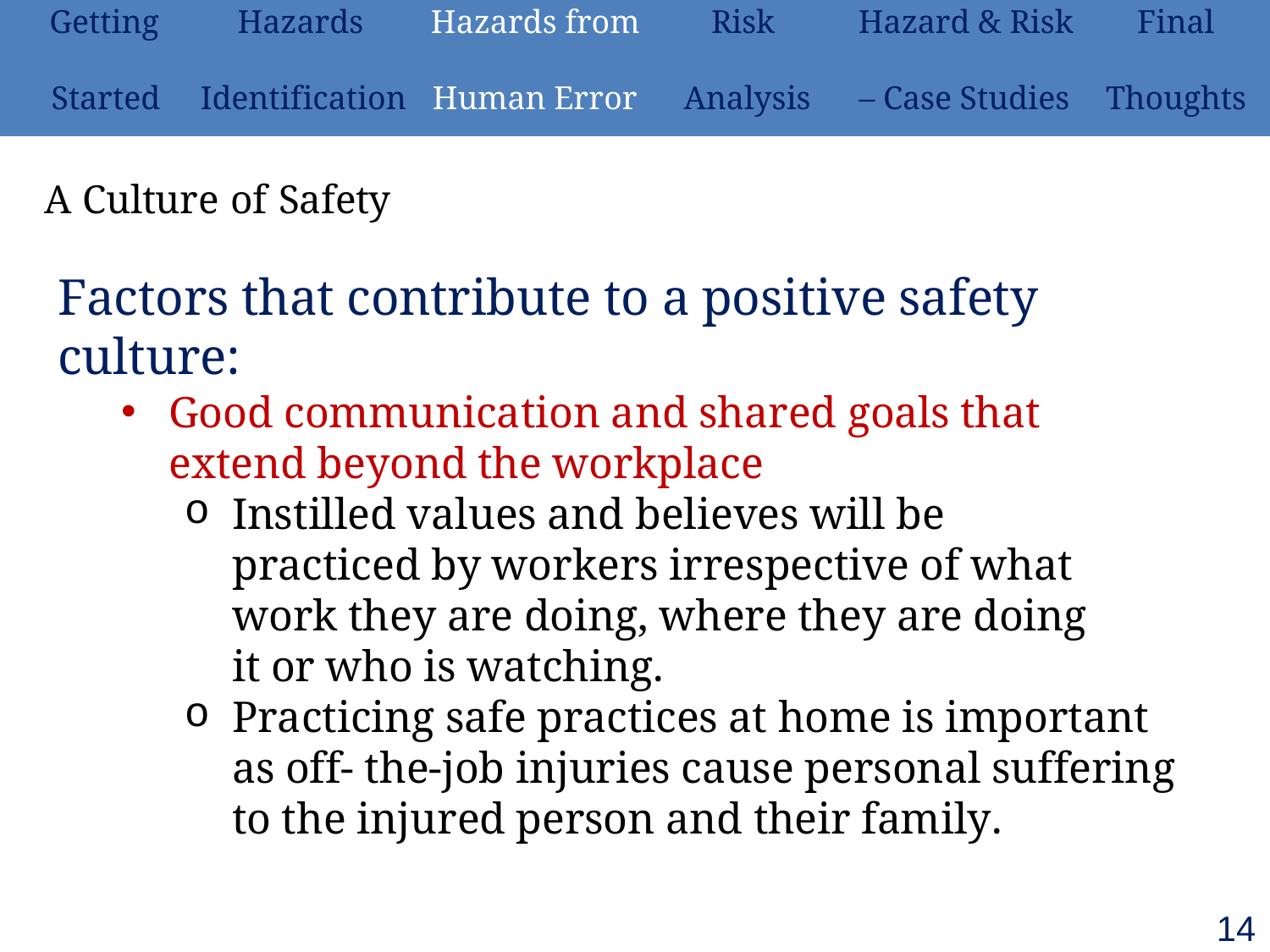

| Getting | Hazards | Hazards from | Risk | Hazard & Risk | Final |
| --- | --- | --- | --- | --- | --- |
| Started | Identification | Human Error | Analysis | – Case Studies | Thoughts |
# A Culture of Safety
Factors that contribute to a positive safety culture:
Good communication and shared goals that extend beyond the workplace
Instilled values and believes will be practiced by workers irrespective of what work they are doing, where they are doing it or who is watching.
Practicing safe practices at home is important as off- the-job injuries cause personal suffering to the injured person and their family.
148